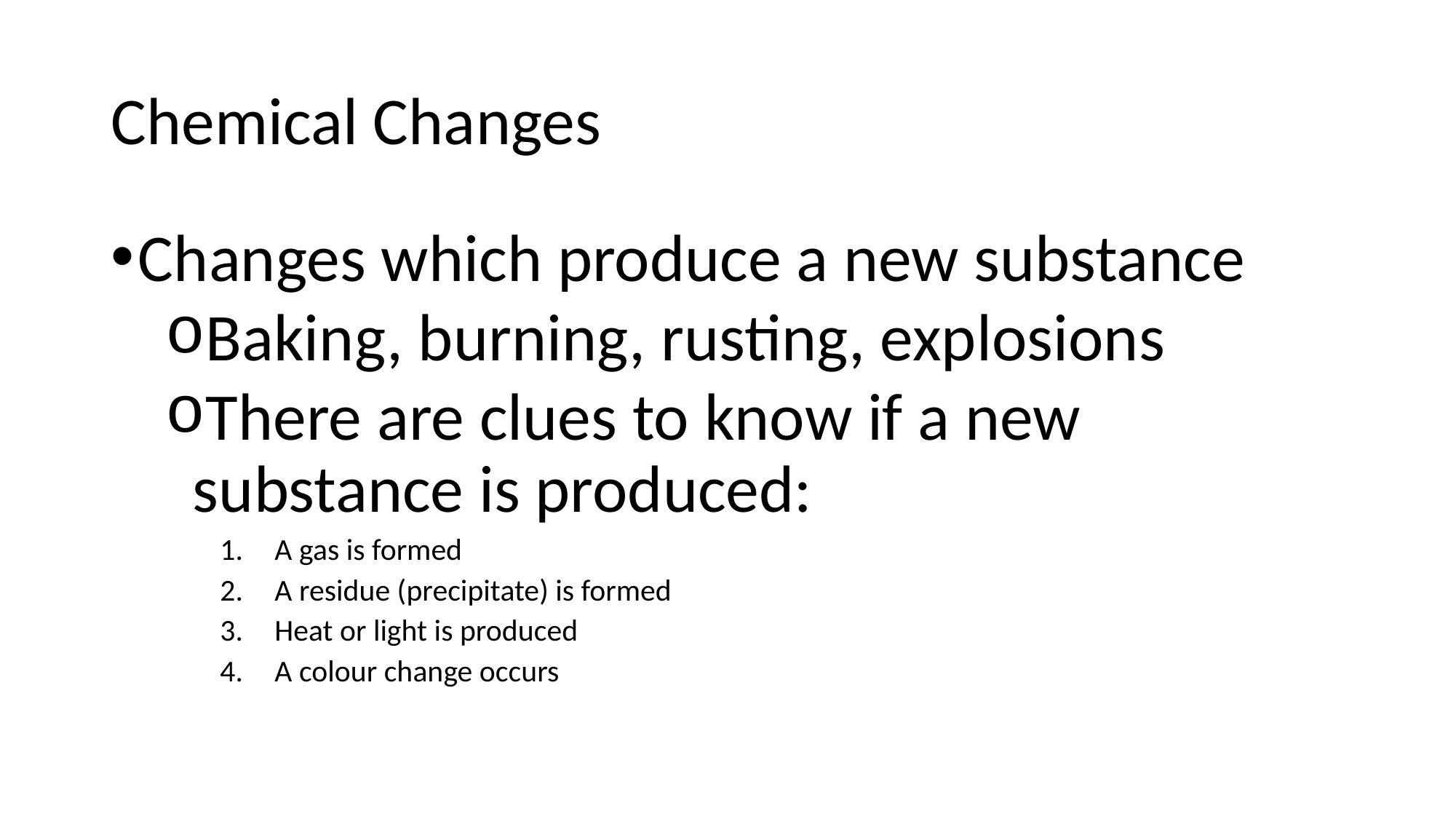

# Chemical Changes
Changes which produce a new substance
Baking, burning, rusting, explosions
There are clues to know if a new substance is produced:
A gas is formed
A residue (precipitate) is formed
Heat or light is produced
A colour change occurs